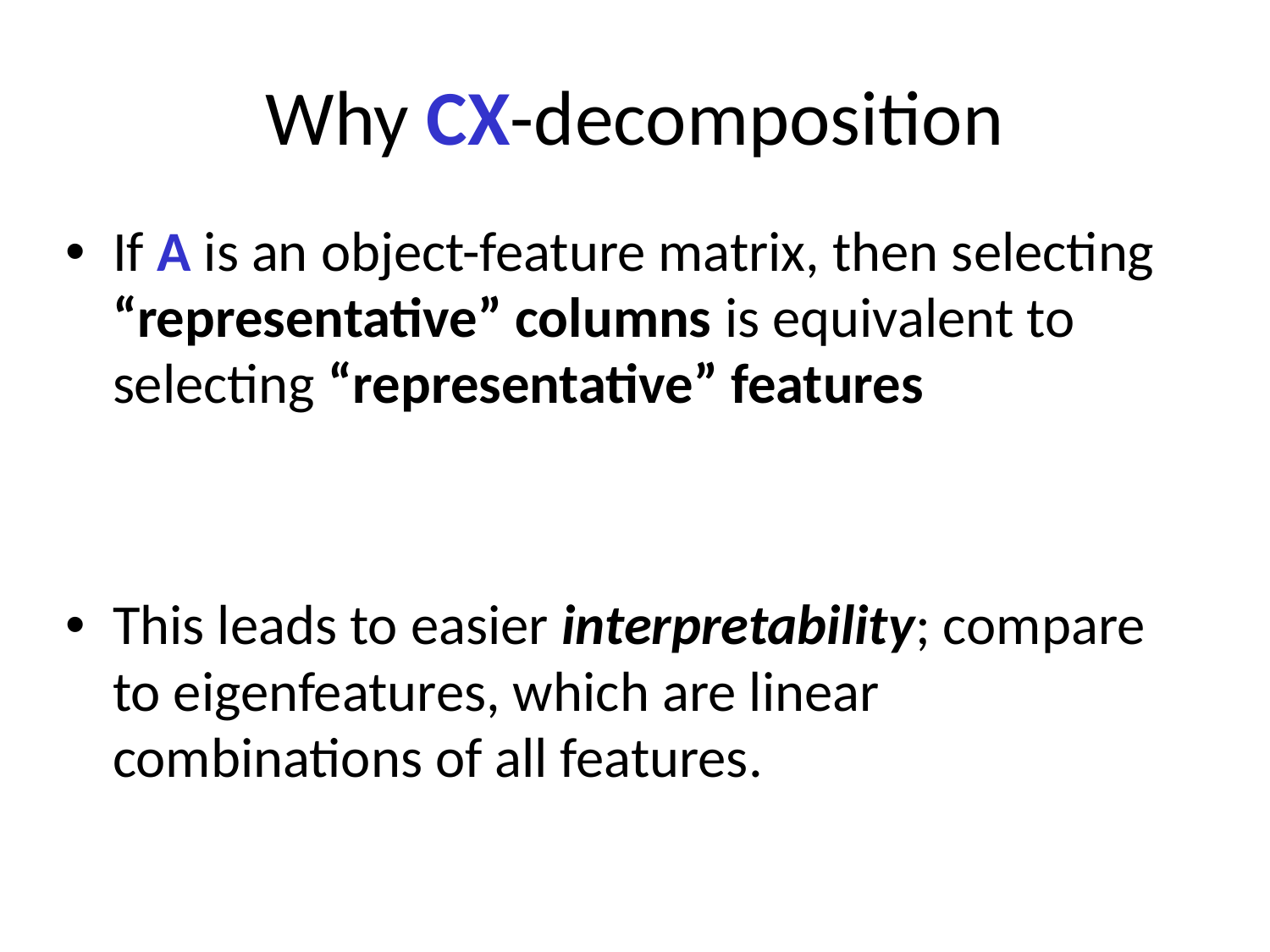

# Why CX-decomposition
If A is an object-feature matrix, then selecting “representative” columns is equivalent to selecting “representative” features

This leads to easier interpretability; compare to eigenfeatures, which are linear combinations of all features.